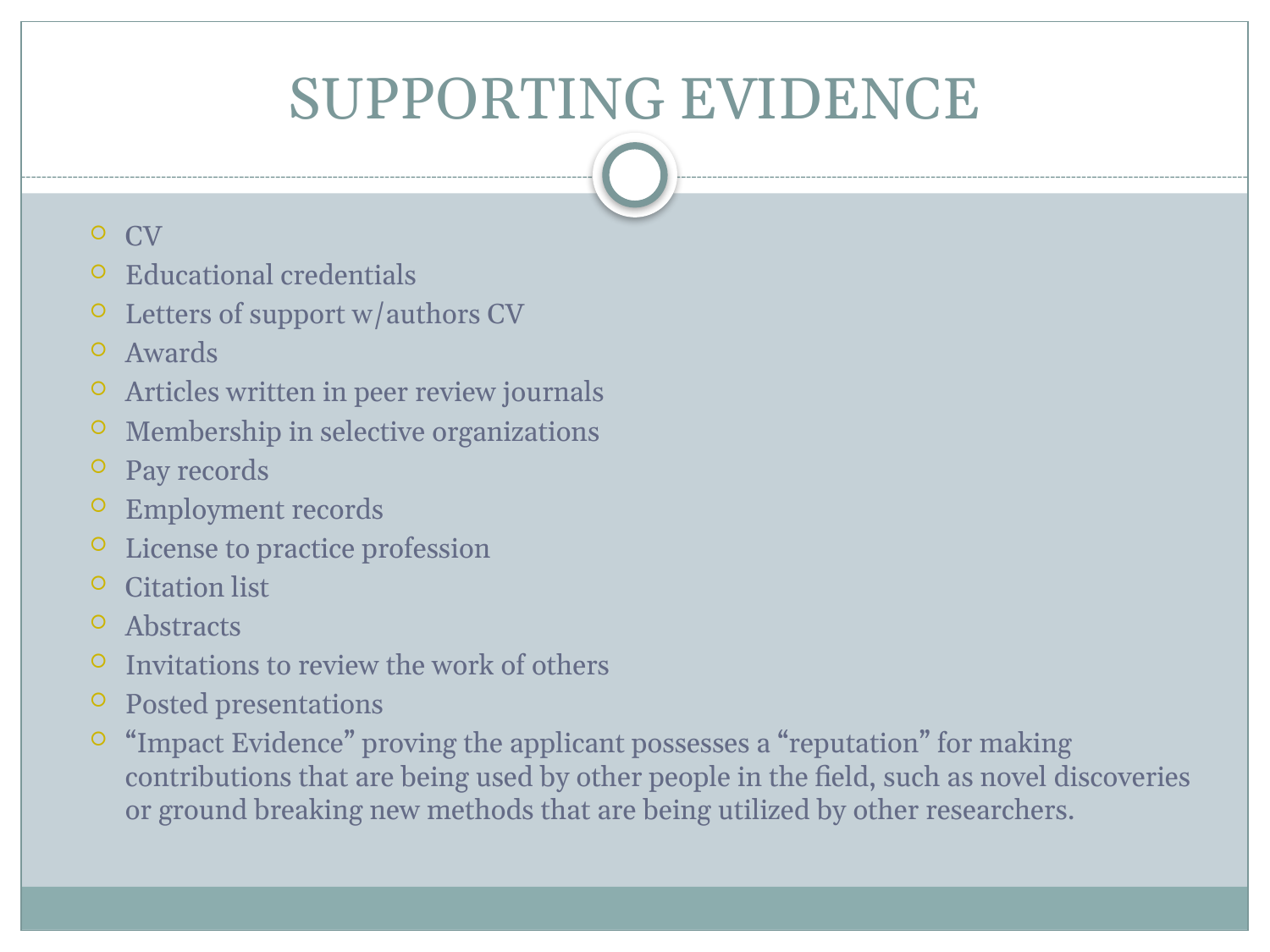

# SUPPORTING EVIDENCE
CV
Educational credentials
Letters of support w/authors CV
Awards
Articles written in peer review journals
Membership in selective organizations
Pay records
Employment records
License to practice profession
Citation list
Abstracts
Invitations to review the work of others
Posted presentations
“Impact Evidence” proving the applicant possesses a “reputation” for making contributions that are being used by other people in the field, such as novel discoveries or ground breaking new methods that are being utilized by other researchers.